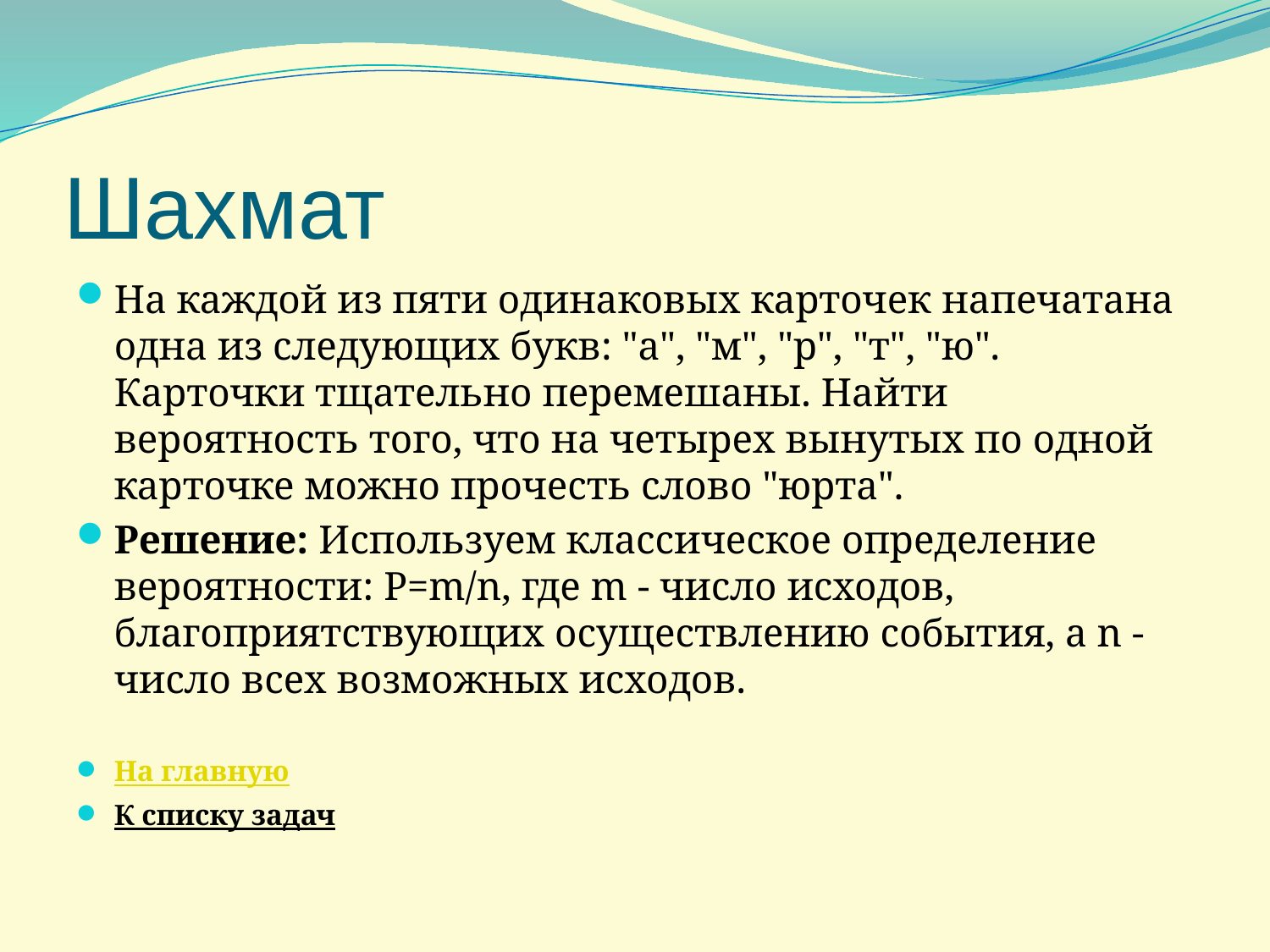

Шахмат
На каждой из пяти одинаковых карточек напечатана одна из следующих букв: "а", "м", "р", "т", "ю". Карточки тщательно перемешаны. Найти вероятность того, что на четырех вынутых по одной карточке можно прочесть слово "юрта".
Решение: Используем классическое определение вероятности: P=m/n, где m - число исходов, благоприятствующих осуществлению события, а n - число всех возможных исходов.
На главную
К списку задач